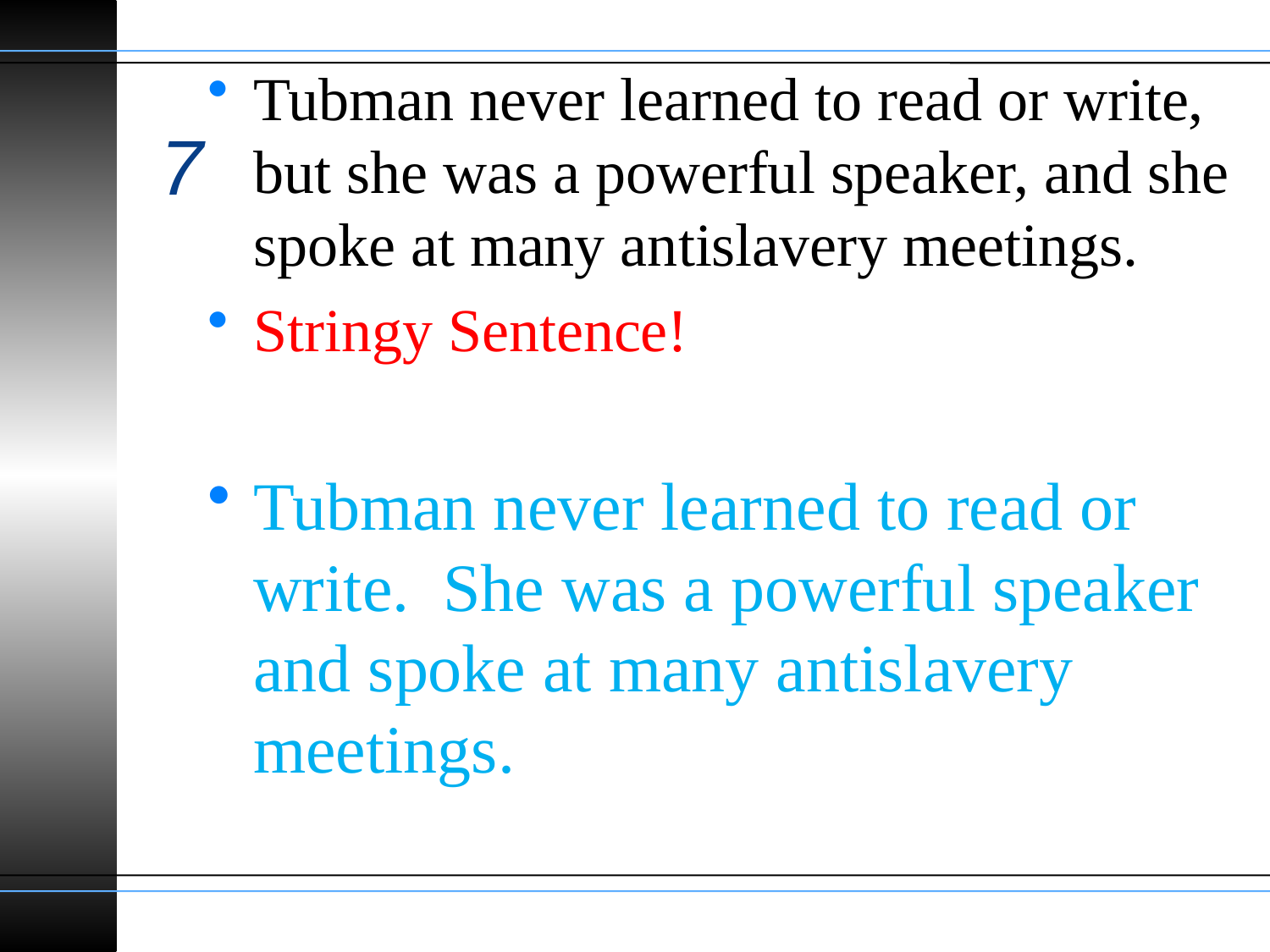

Tubman never learned to read or write, but she was a powerful speaker, and she spoke at many antislavery meetings.
Stringy Sentence!

Tubman never learned to read or write.  She was a powerful speaker and spoke at many antislavery meetings.
# 7